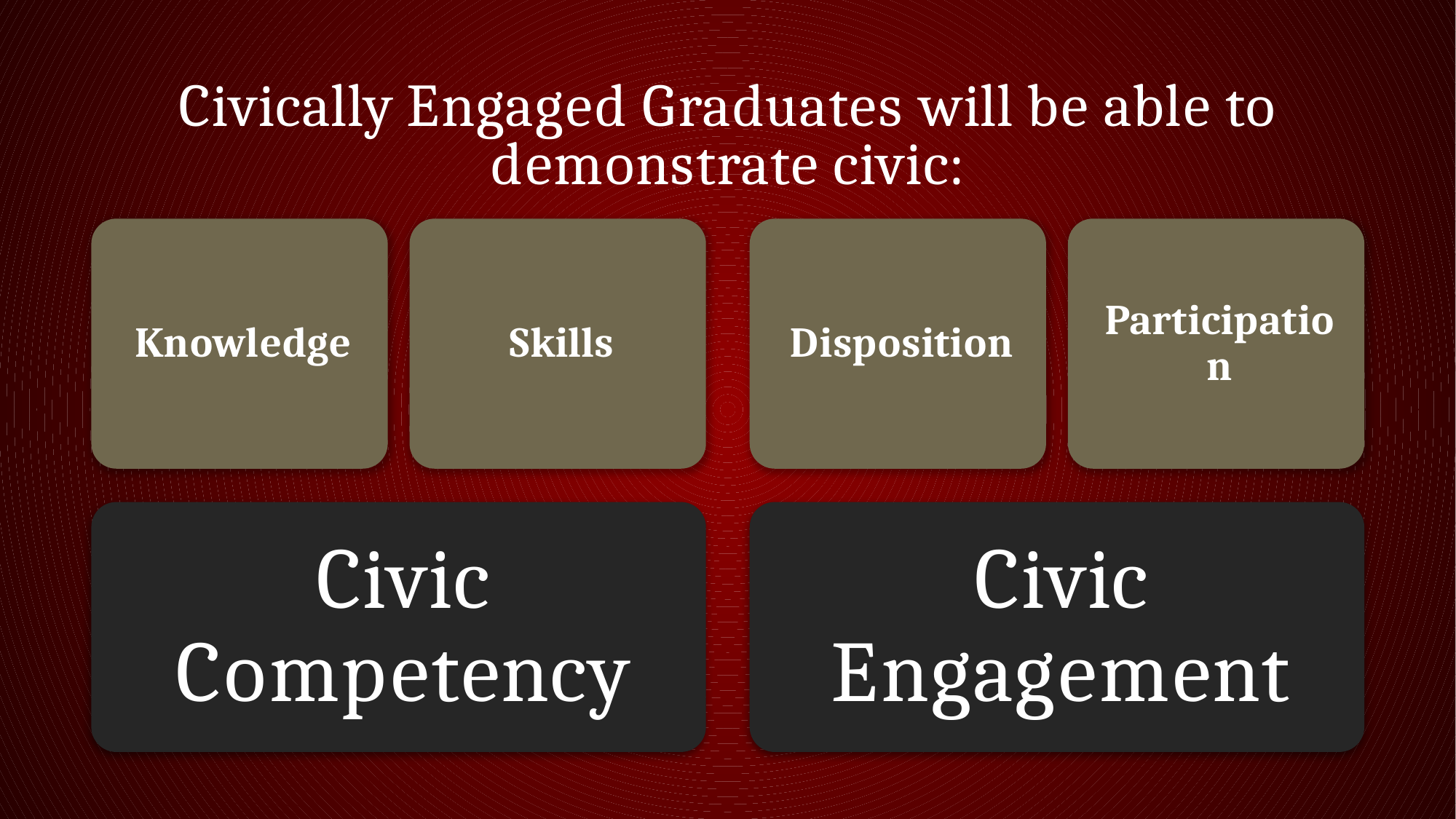

# Civically Engaged Graduates will be able to demonstrate civic:
Civic Competency
Knowledge
Skills
Civic Engagement
Disposition
Participation